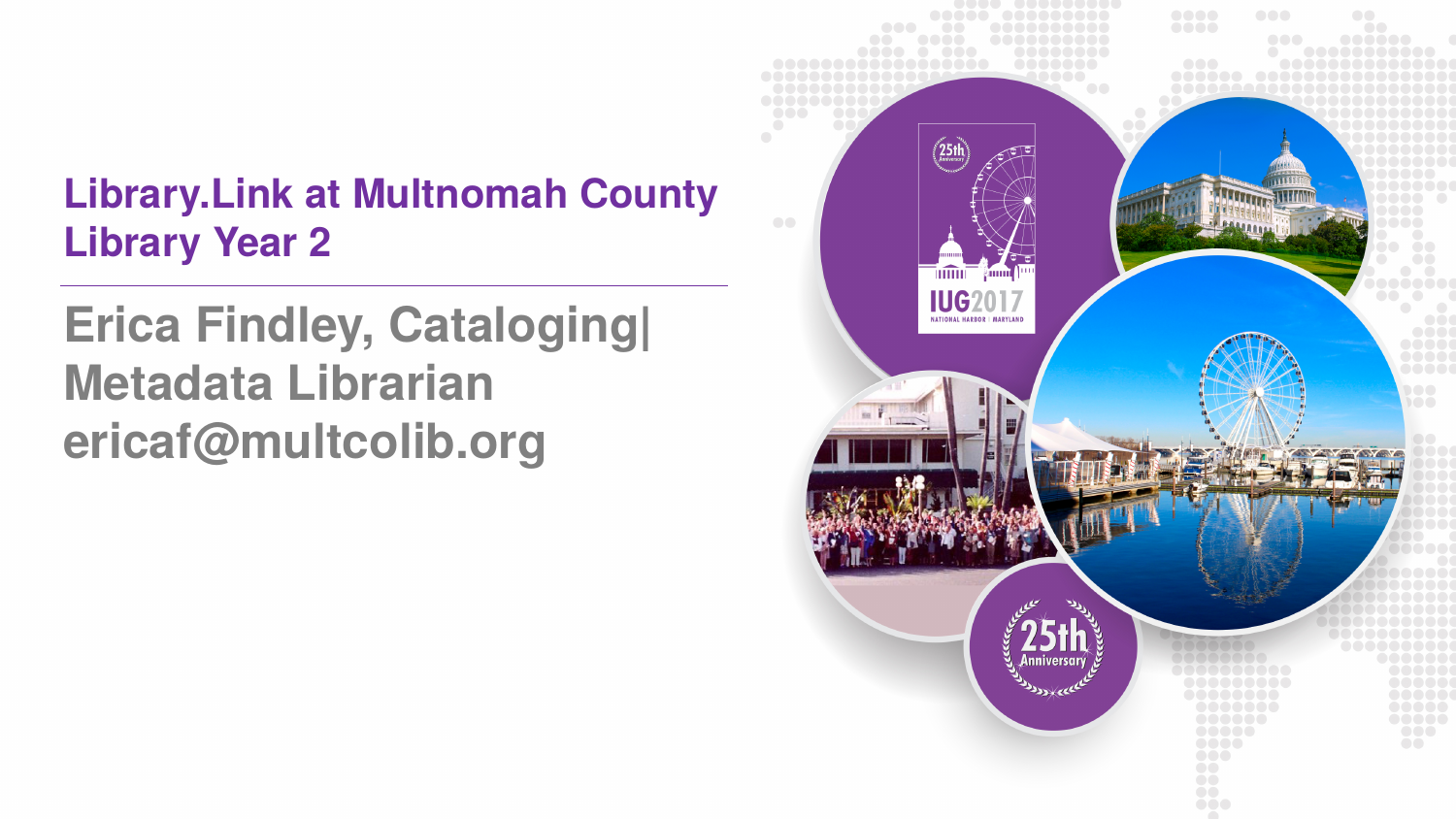

# Library.Link at Multnomah County Library Year 2
Erica Findley, Cataloging|Metadata Librarian
ericaf@multcolib.org